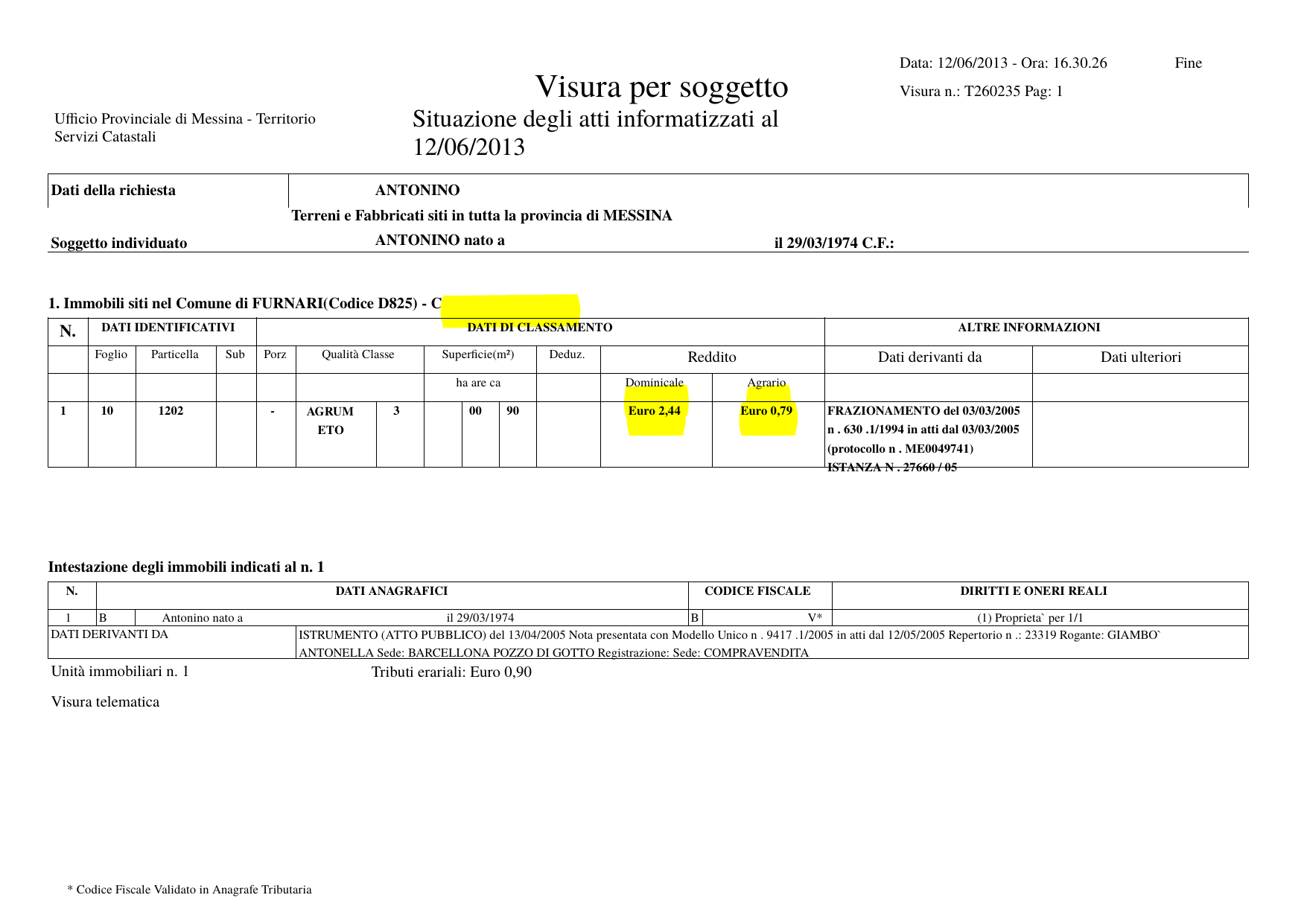

Data: 12/06/2013 - Ora: 16.30.26
Visura n.: T260235 Pag: 1
Fine
Visura per soggetto
Situazione degli atti informatizzati al 12/06/2013
Ufficio Provinciale di Messina - Territorio Servizi Catastali

Dati della richiesta
ANTONINO
Terreni e Fabbricati siti in tutta la provincia di MESSINA ANTONINO nato a
Soggetto individuato
il 29/03/1974 C.F.:

1. Immobili siti nel Comune di FURNARI(Codice D825) - Catasto dei Terreni

| N. | DATI IDENTIFICATIVI |  |  | DATI DI CLASSAMENTO |  |  |  |  |  |  |  |  | ALTRE INFORMAZIONI |  |
| --- | --- | --- | --- | --- | --- | --- | --- | --- | --- | --- | --- | --- | --- | --- |
|  | Foglio | Particella | Sub | Porz | Qualità Classe |  | Superficie(m²) |  |  | Deduz. | Reddito |  | Dati derivanti da | Dati ulteriori |
|  |  |  |  |  |  |  | ha are ca |  |  |  | Dominicale | Agrario |  |  |
| 1 | 10 | 1202 |  | - | AGRUM ETO | 3 |  | 00 | 90 |  | Euro 2,44 | Euro 0,79 | FRAZIONAMENTO del 03/03/2005 n . 630 .1/1994 in atti dal 03/03/2005 (protocollo n . ME0049741) ISTANZA N . 27660 / 05 |  |

Intestazione degli immobili indicati al n. 1
| N. | DATI ANAGRAFICI |  |  | CODICE FISCALE |  | DIRITTI E ONERI REALI |
| --- | --- | --- | --- | --- | --- | --- |
| 1 | B | Antonino nato a | il 29/03/1974 | B | V\* | (1) Proprieta` per 1/1 |
| DATI DERIVANTI DA |  |  | ISTRUMENTO (ATTO PUBBLICO) del 13/04/2005 Nota presentata con Modello Unico n . 9417 .1/2005 in atti dal 12/05/2005 Repertorio n .: 23319 Rogante: GIAMBO` ANTONELLA Sede: BARCELLONA POZZO DI GOTTO Registrazione: Sede: COMPRAVENDITA |  |  |  |
Unità immobiliari n. 1 Visura telematica
Tributi erariali: Euro 0,90
* Codice Fiscale Validato in Anagrafe Tributaria